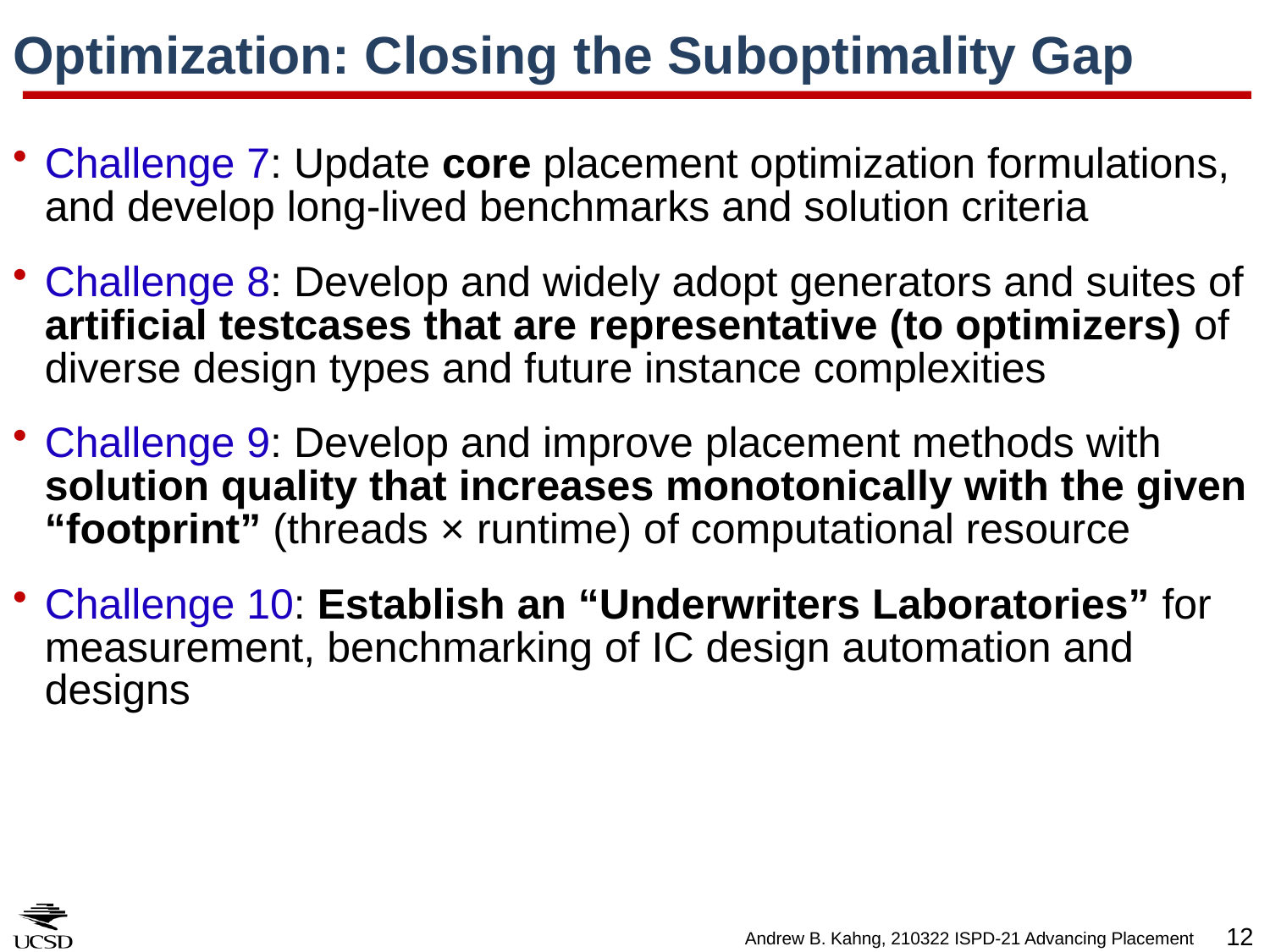

# Optimization: Closing the Suboptimality Gap
Challenge 7: Update core placement optimization formulations, and develop long-lived benchmarks and solution criteria
Challenge 8: Develop and widely adopt generators and suites of artificial testcases that are representative (to optimizers) of diverse design types and future instance complexities
Challenge 9: Develop and improve placement methods with solution quality that increases monotonically with the given “footprint” (threads × runtime) of computational resource
Challenge 10: Establish an “Underwriters Laboratories” for measurement, benchmarking of IC design automation and designs